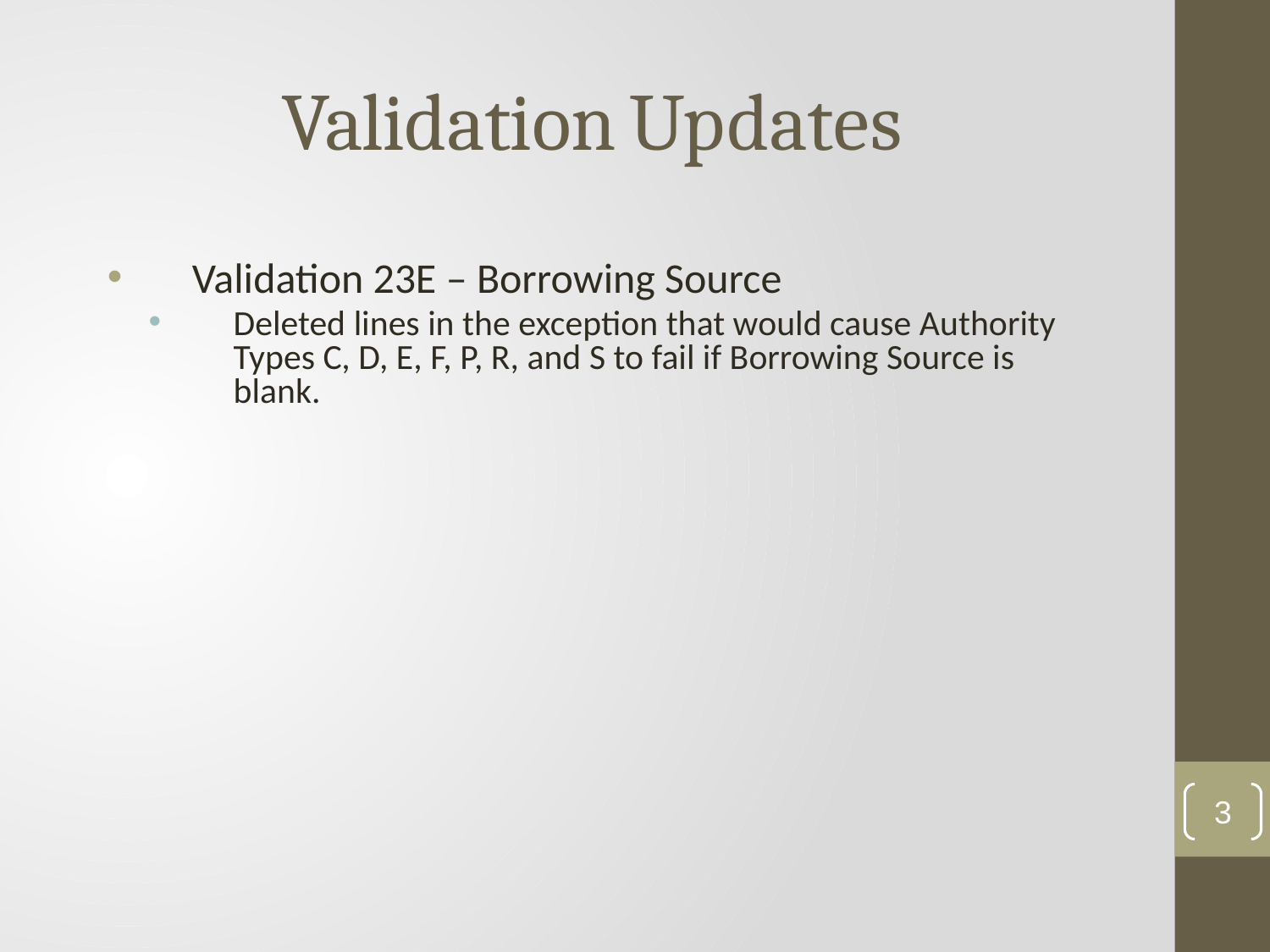

# Validation Updates
Validation 23E – Borrowing Source
Deleted lines in the exception that would cause Authority Types C, D, E, F, P, R, and S to fail if Borrowing Source is blank.

3